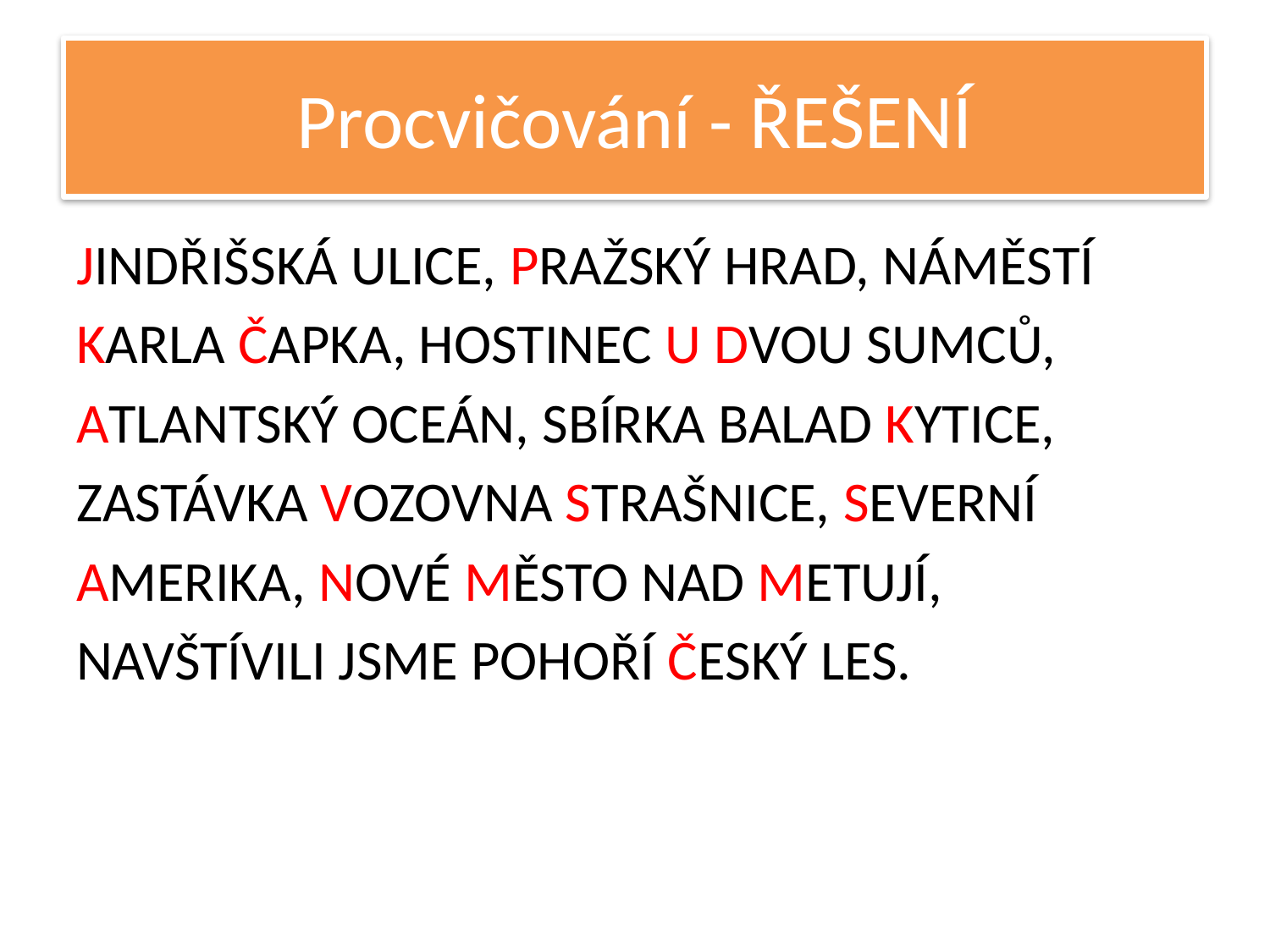

# Procvičování - ŘEŠENÍ
JINDŘIŠSKÁ ULICE, PRAŽSKÝ HRAD, NÁMĚSTÍ
KARLA ČAPKA, HOSTINEC U DVOU SUMCŮ,
ATLANTSKÝ OCEÁN, SBÍRKA BALAD KYTICE,
ZASTÁVKA VOZOVNA STRAŠNICE, SEVERNÍ
AMERIKA, NOVÉ MĚSTO NAD METUJÍ,
NAVŠTÍVILI JSME POHOŘÍ ČESKÝ LES.